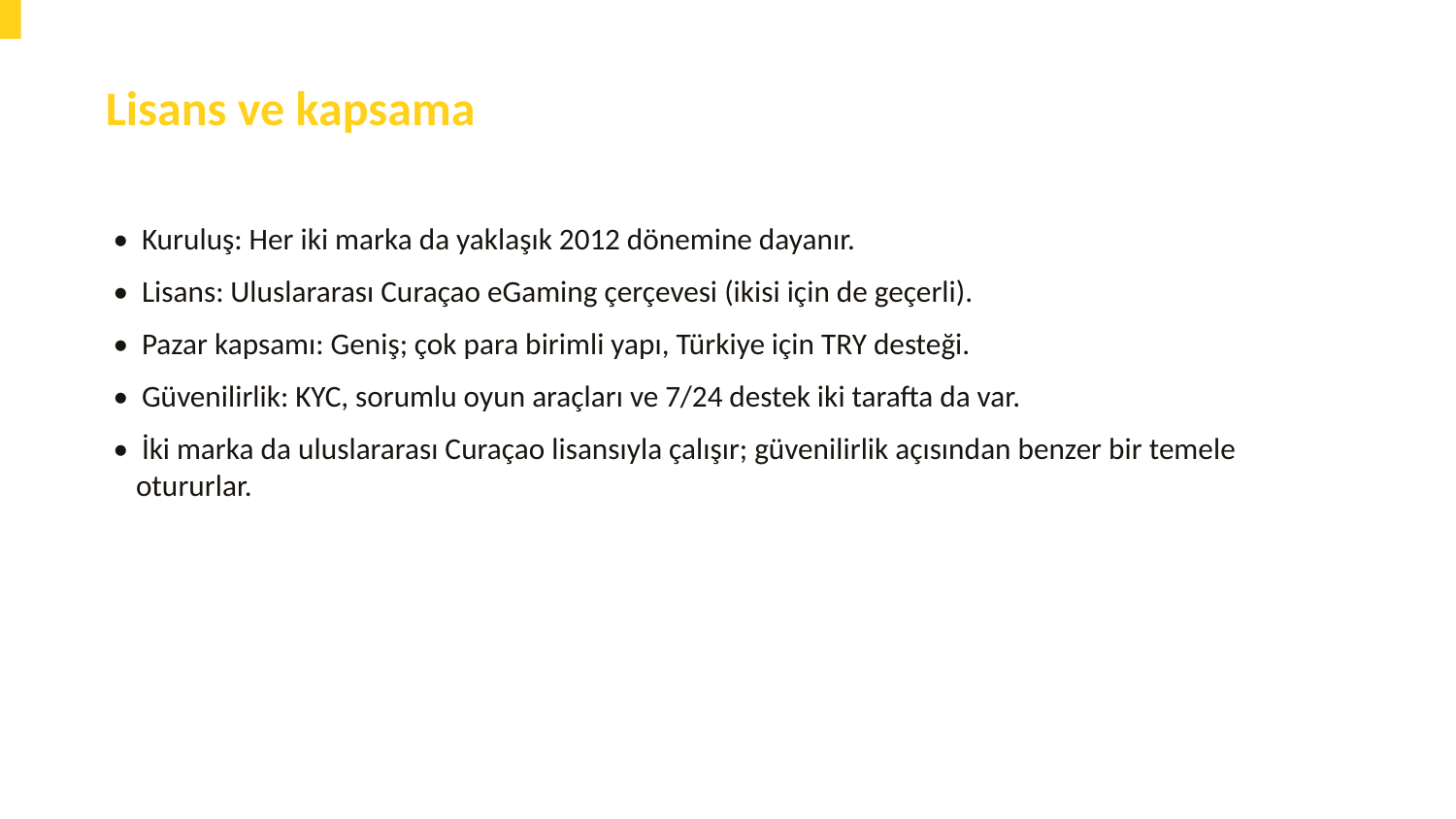

Lisans ve kapsama
•  Kuruluş: Her iki marka da yaklaşık 2012 dönemine dayanır.
•  Lisans: Uluslararası Curaçao eGaming çerçevesi (ikisi için de geçerli).
•  Pazar kapsamı: Geniş; çok para birimli yapı, Türkiye için TRY desteği.
•  Güvenilirlik: KYC, sorumlu oyun araçları ve 7/24 destek iki tarafta da var.
•  İki marka da uluslararası Curaçao lisansıyla çalışır; güvenilirlik açısından benzer bir temele otururlar.